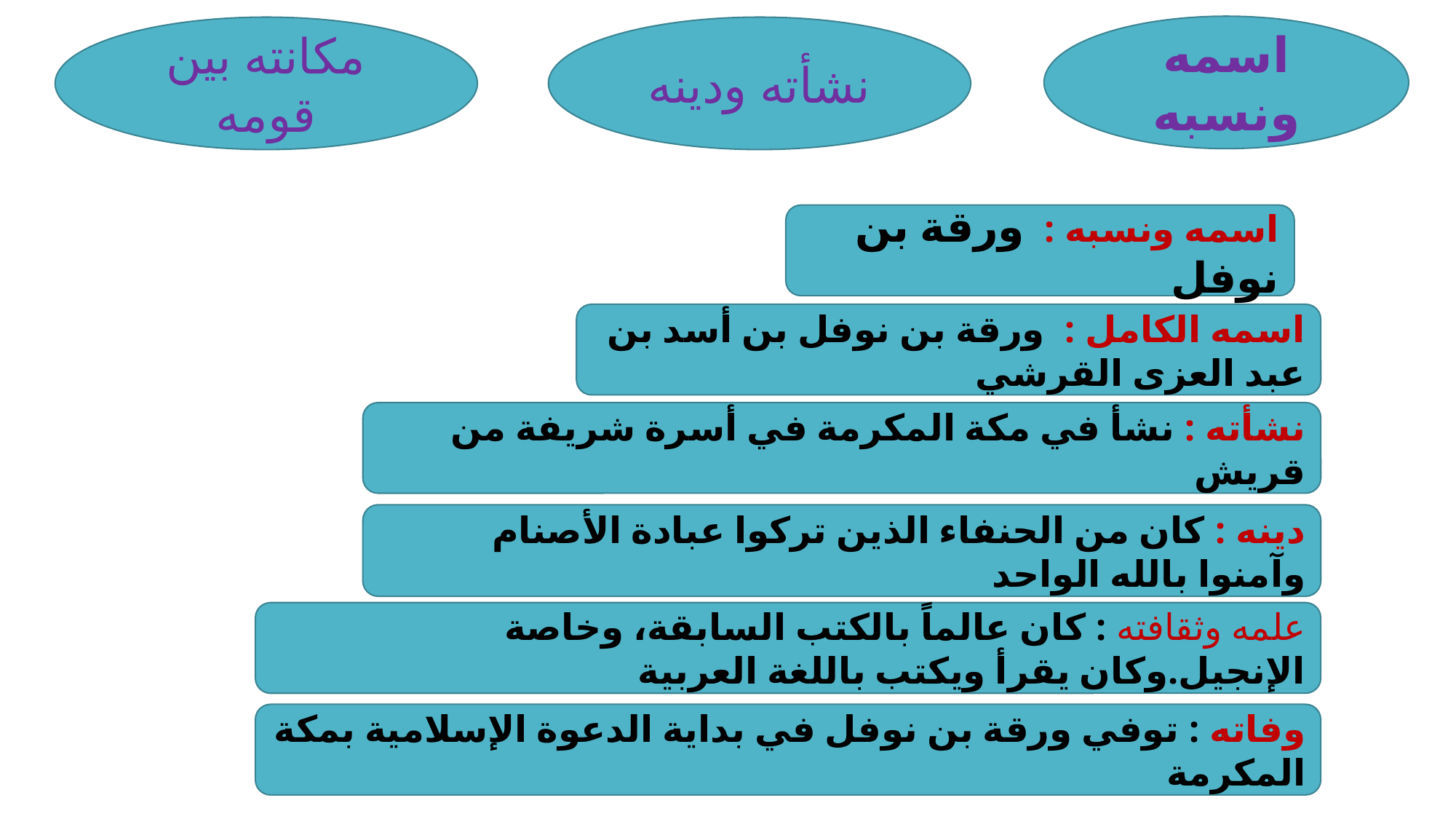

اسمه ونسبه
مكانته بين قومه
نشأته ودينه
اسمه ونسبه :  ورقة بن نوفل
اسمه الكامل :  ورقة بن نوفل بن أسد بن عبد العزى القرشي
نشأته : نشأ في مكة المكرمة في أسرة شريفة من قريش

دينه : كان من الحنفاء الذين تركوا عبادة الأصنام وآمنوا بالله الواحد

علمه وثقافته : كان عالماً بالكتب السابقة، وخاصة الإنجيل.وكان يقرأ ويكتب باللغة العربية
وفاته : توفي ورقة بن نوفل في بداية الدعوة الإسلامية بمكة المكرمة